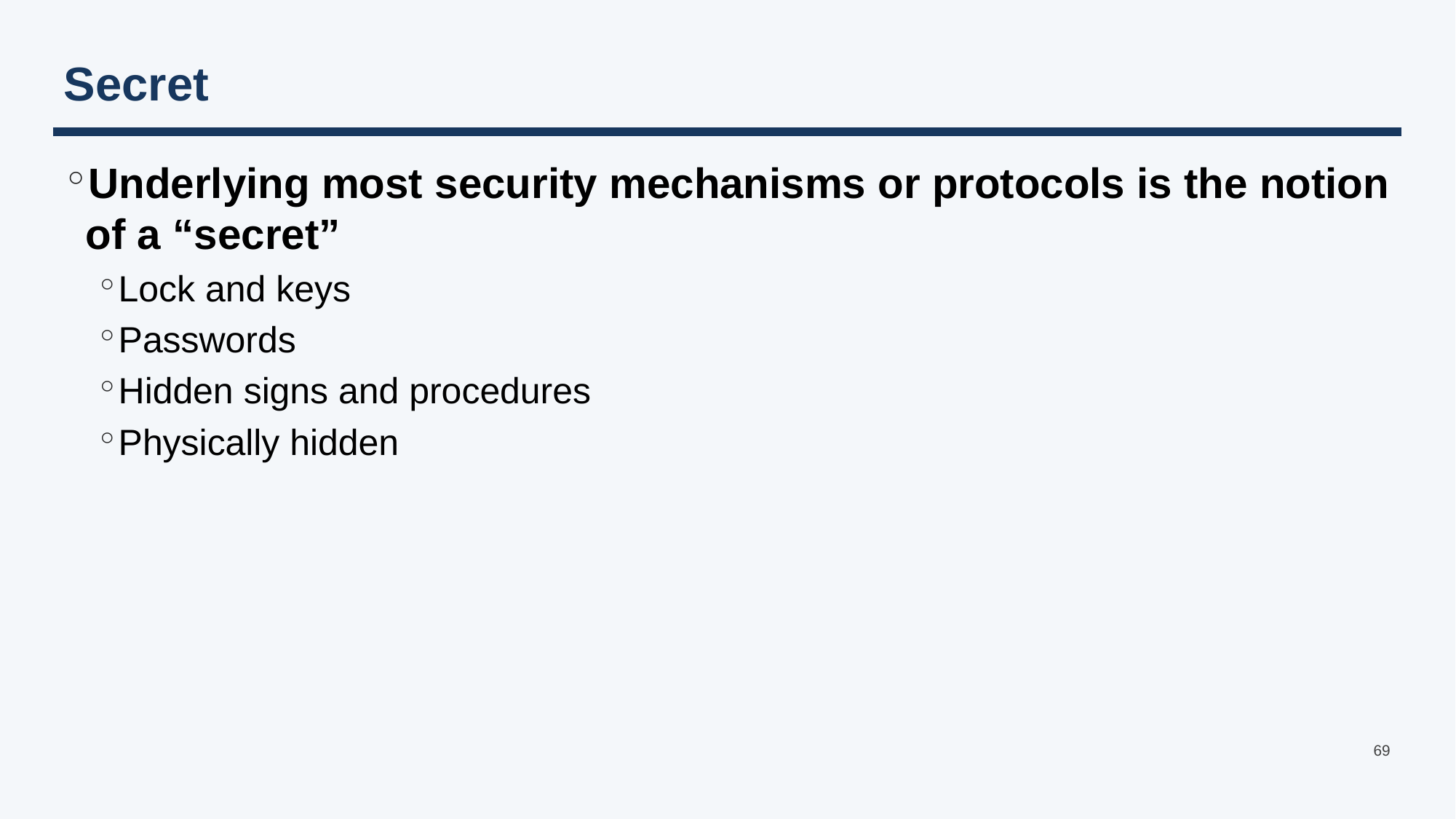

# Secret
Underlying most security mechanisms or protocols is the notion of a “secret”
Lock and keys
Passwords
Hidden signs and procedures
Physically hidden

69